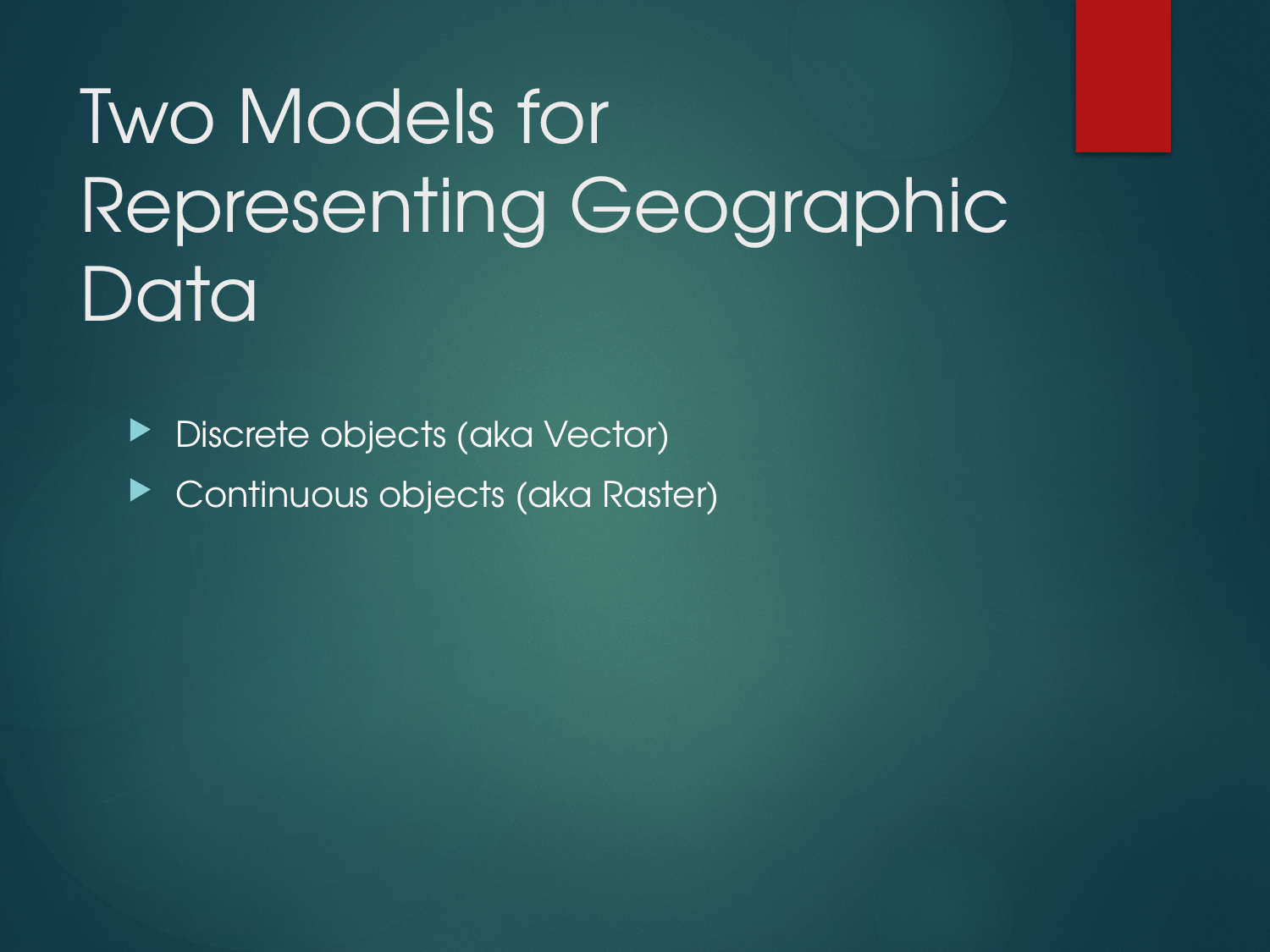

# Two Models for Representing Geographic Data
Discrete objects (aka Vector)
Continuous objects (aka Raster)